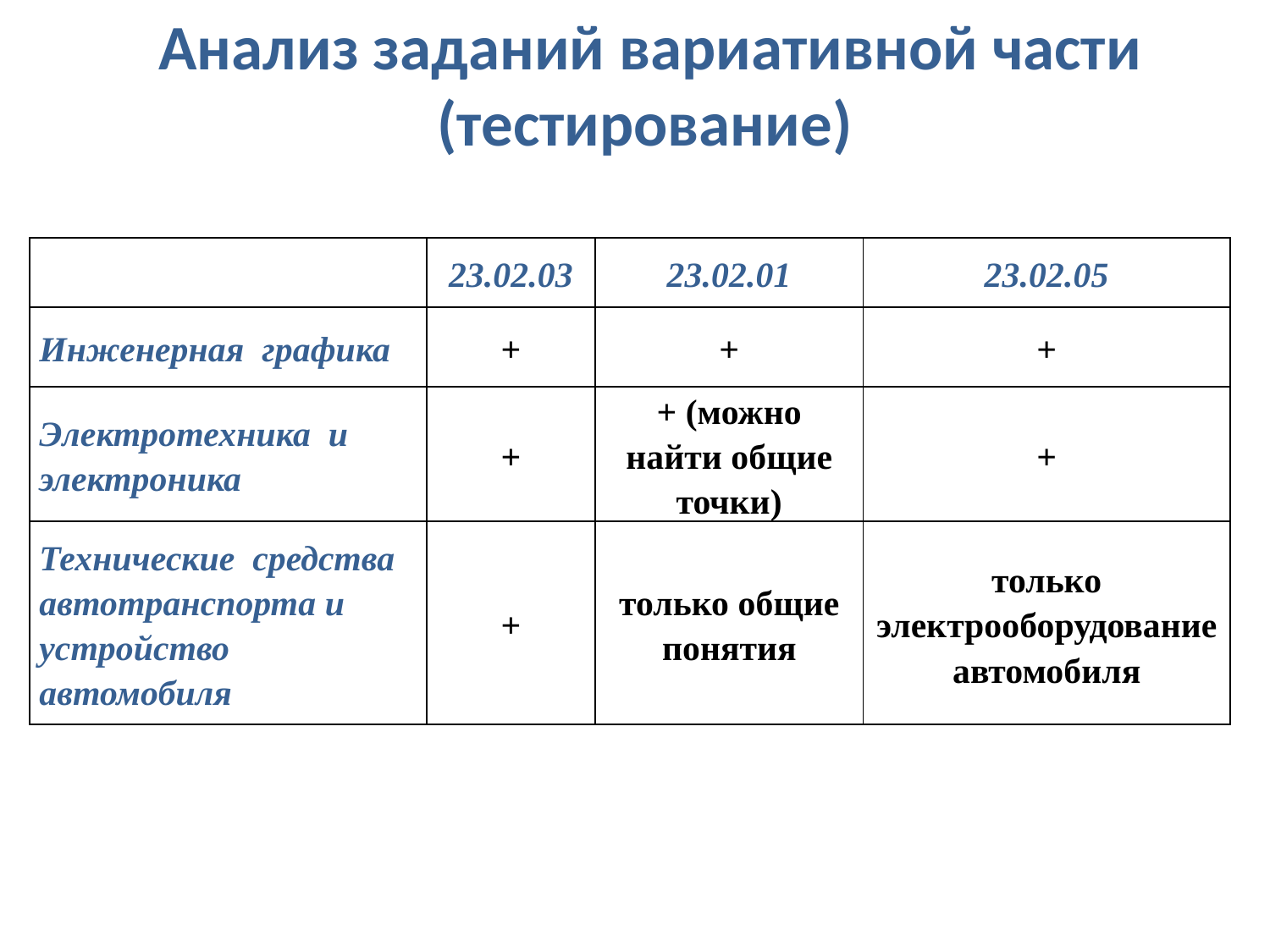

Анализ заданий вариативной части (тестирование)
|  | 23.02.03 | 23.02.01 | 23.02.05 |
| --- | --- | --- | --- |
| Инженерная графика | + | + | + |
| Электротехника и электроника | + | + (можно найти общие точки) | + |
| Технические средства автотранспорта и устройство автомобиля | + | только общие понятия | только электрооборудование автомобиля |